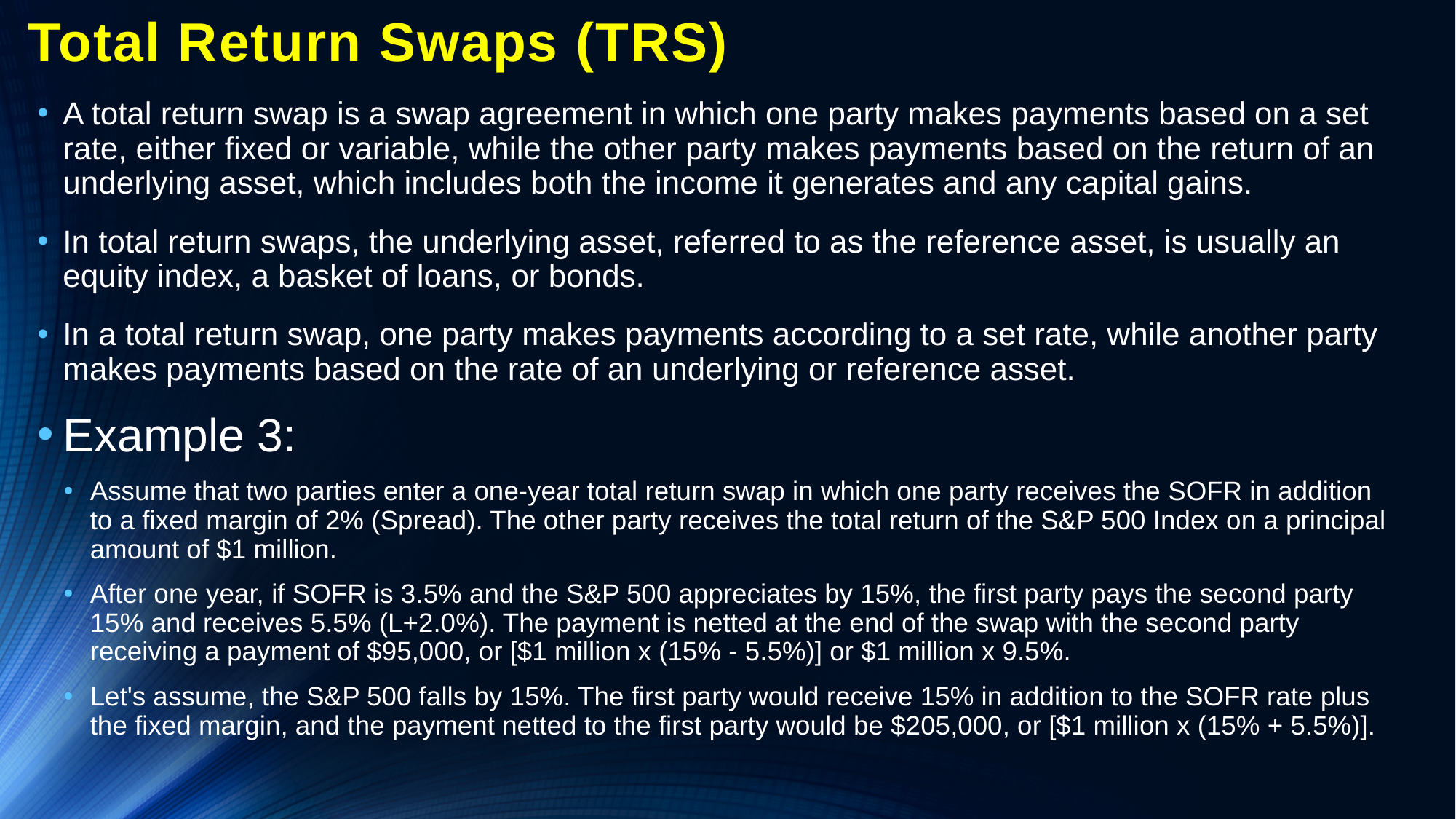

# Total Return Swaps (TRS)
A total return swap is a swap agreement in which one party makes payments based on a set rate, either fixed or variable, while the other party makes payments based on the return of an underlying asset, which includes both the income it generates and any capital gains.
In total return swaps, the underlying asset, referred to as the reference asset, is usually an equity index, a basket of loans, or bonds.
In a total return swap, one party makes payments according to a set rate, while another party makes payments based on the rate of an underlying or reference asset.
Example 3:
Assume that two parties enter a one-year total return swap in which one party receives the SOFR in addition to a fixed margin of 2% (Spread). The other party receives the total return of the S&P 500 Index on a principal amount of $1 million.
After one year, if SOFR is 3.5% and the S&P 500 appreciates by 15%, the first party pays the second party 15% and receives 5.5% (L+2.0%). The payment is netted at the end of the swap with the second party receiving a payment of $95,000, or [$1 million x (15% - 5.5%)] or $1 million x 9.5%.
Let's assume, the S&P 500 falls by 15%. The first party would receive 15% in addition to the SOFR rate plus the fixed margin, and the payment netted to the first party would be $205,000, or [$1 million x (15% + 5.5%)].